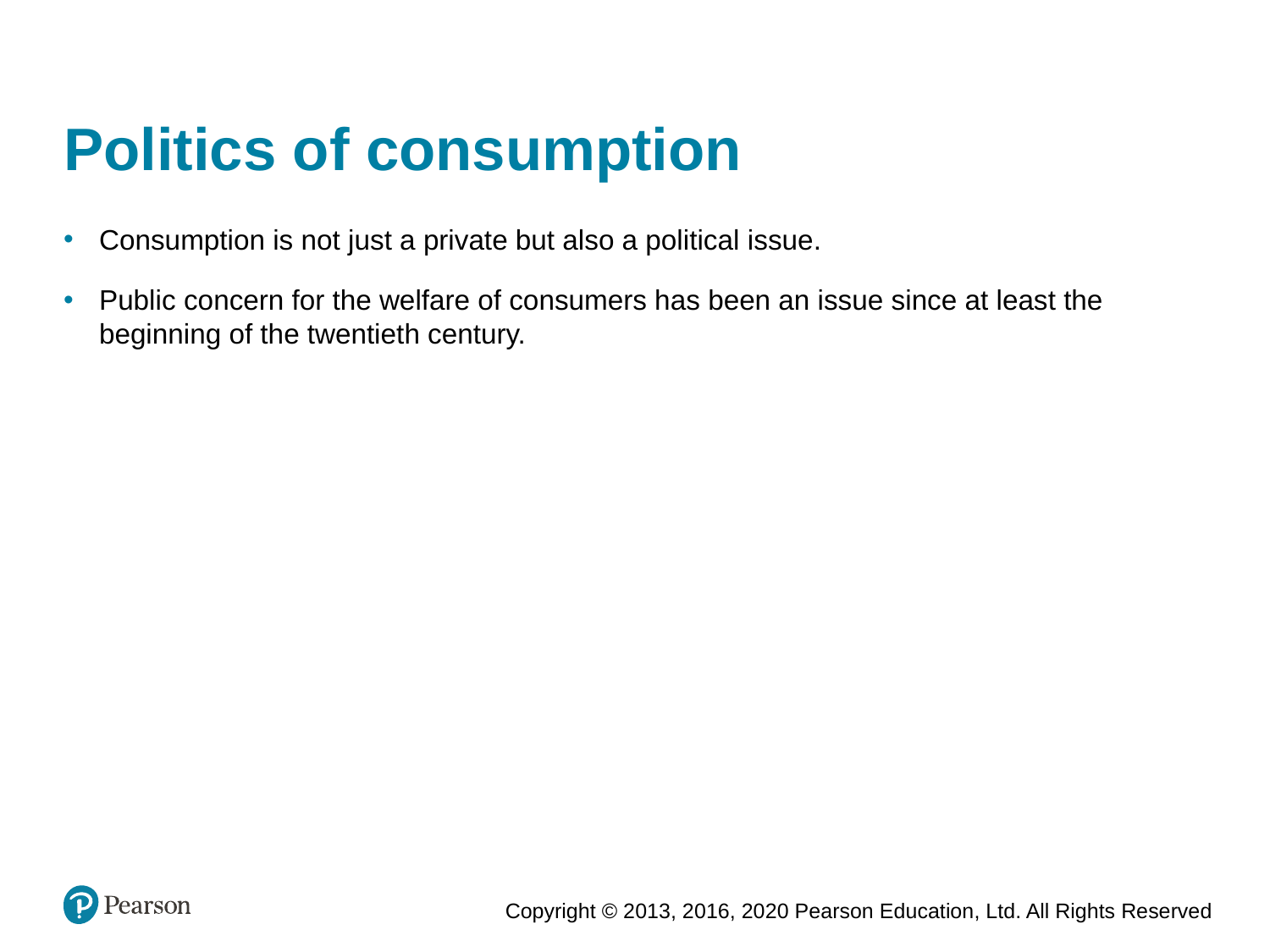

# Politics of consumption
Consumption is not just a private but also a political issue.
Public concern for the welfare of consumers has been an issue since at least the beginning of the twentieth century.